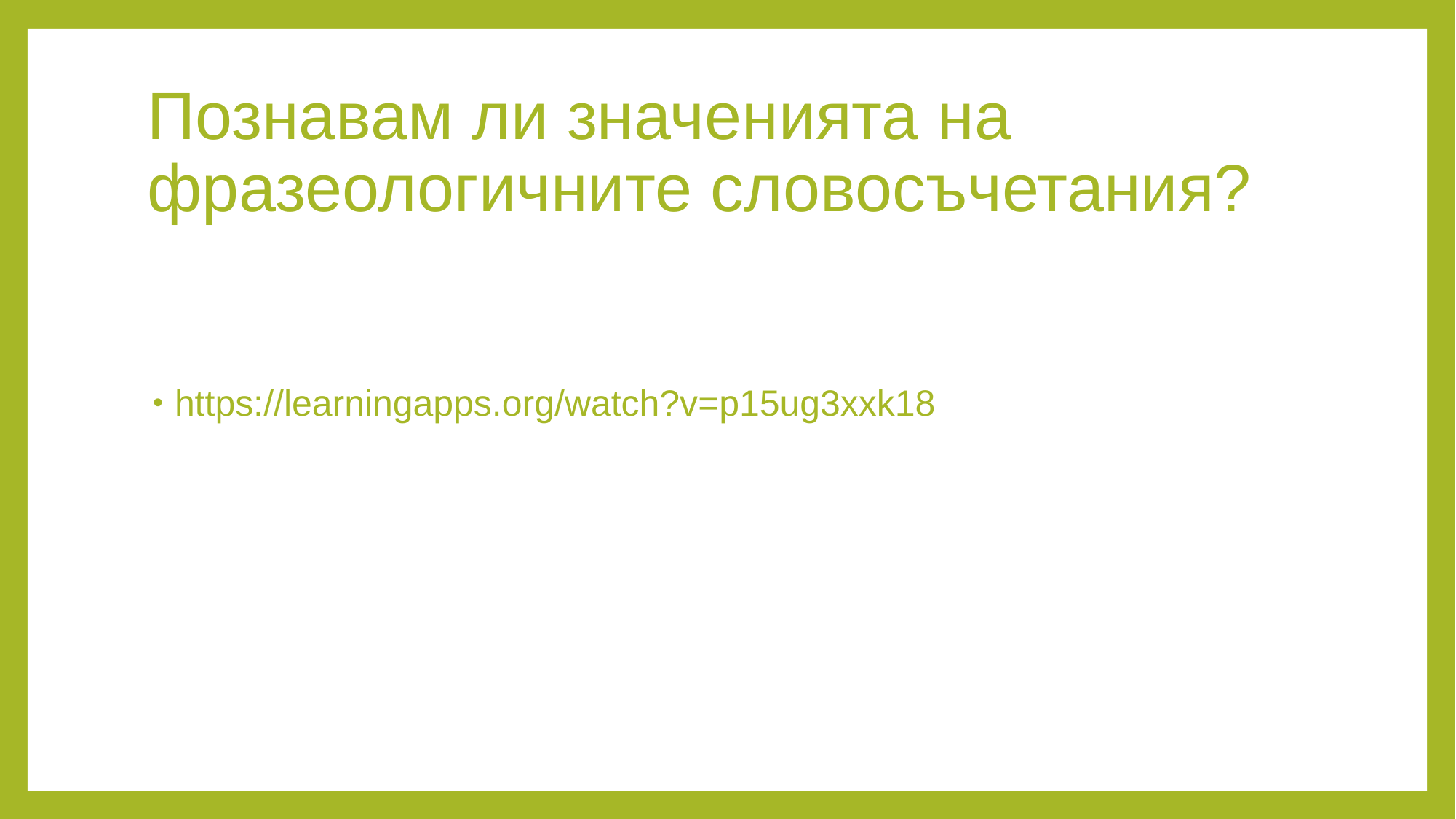

# Познавам ли значенията на фразеологичните словосъчетания?
https://learningapps.org/watch?v=p15ug3xxk18